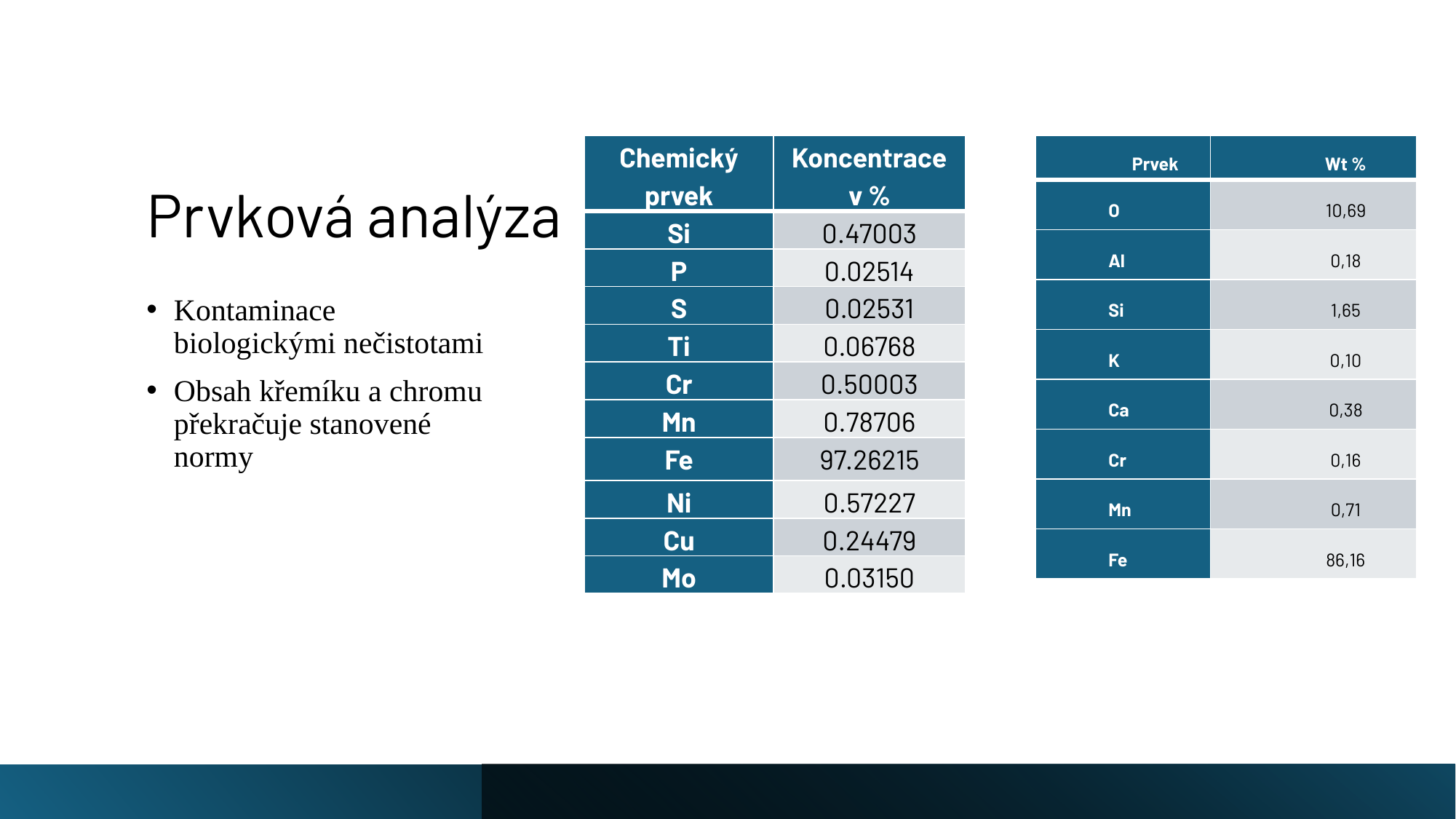

# Prvková analýza
| Chemický prvek | Koncentrace v % |
| --- | --- |
| Si | 0.47003 |
| P | 0.02514 |
| S | 0.02531 |
| Ti | 0.06768 |
| Cr | 0.50003 |
| Mn | 0.78706 |
| Fe | 97.26215 |
| Ni | 0.57227 |
| Cu | 0.24479 |
| Mo | 0.03150 |
| Prvek | Wt % |
| --- | --- |
| O | 10,69 |
| Al | 0,18 |
| Si | 1,65 |
| K | 0,10 |
| Ca | 0,38 |
| Cr | 0,16 |
| Mn | 0,71 |
| Fe | 86,16 |
Kontaminace biologickými nečistotami
Obsah křemíku a chromu překračuje stanovené normy